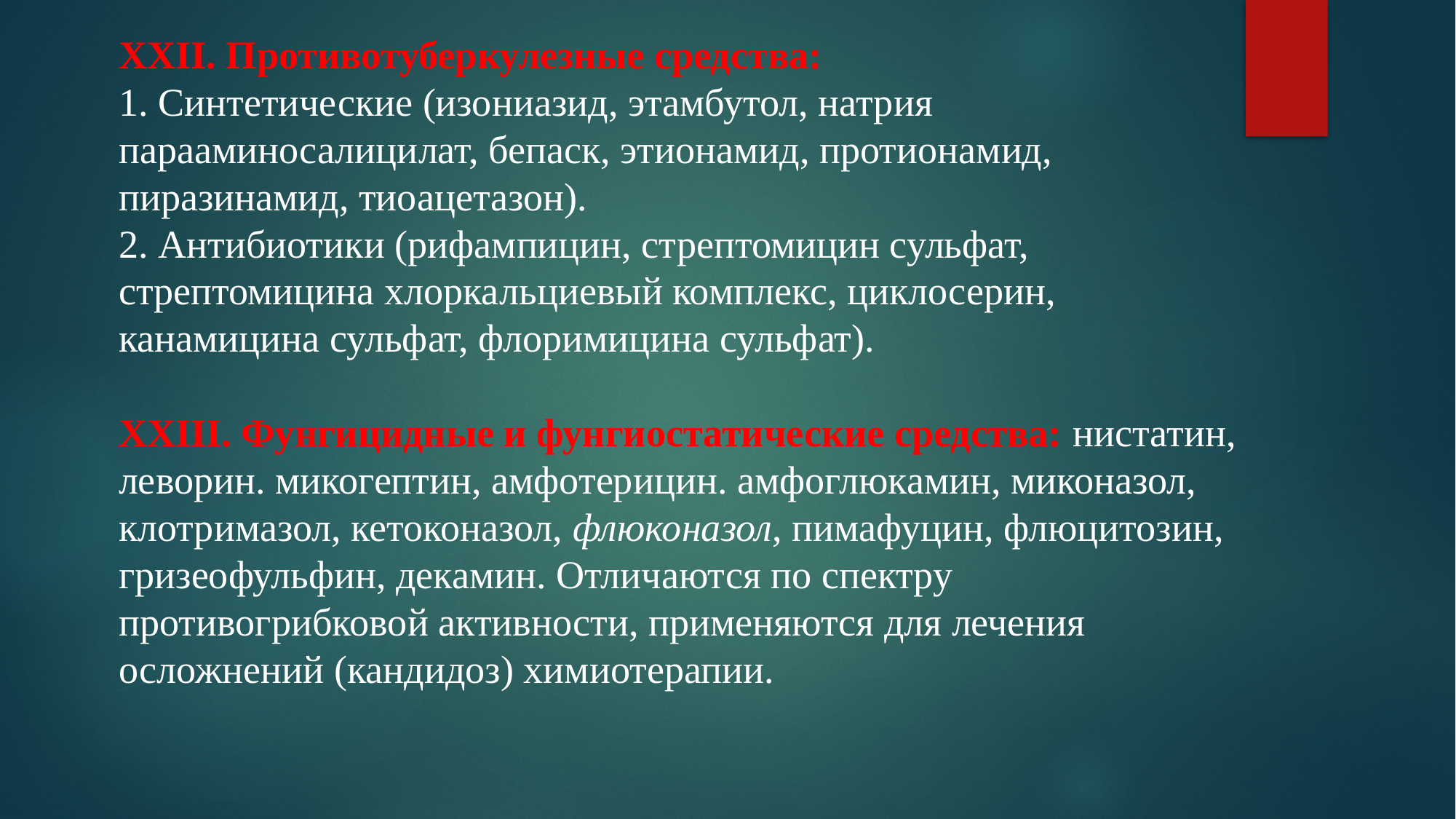

XXII. Противотуберкулезные средства:
1. Синтетические (изониазид, этамбутол, натрия парааминосалицилат, бепаск, этионамид, протионамид, пиразинамид, тиоацетазон).
2. Антибиотики (рифампицин, стрептомицин сульфат, стрептомицина хлоркальциевый комплекс, циклосерин, канамицина сульфат, флоримицина сульфат).

XXIII. Фунгицидные и фунгиостатические средства: нистатин, леворин. микогептин, амфотерицин. амфоглюкамин, миконазол, клотримазол, кетоконазол, флюконазол, пимафуцин, флюцитозин, гризеофульфин, декамин. Отличаются по спектру противогрибковой активности, применяются для лечения осложнений (кандидоз) химиотерапии.